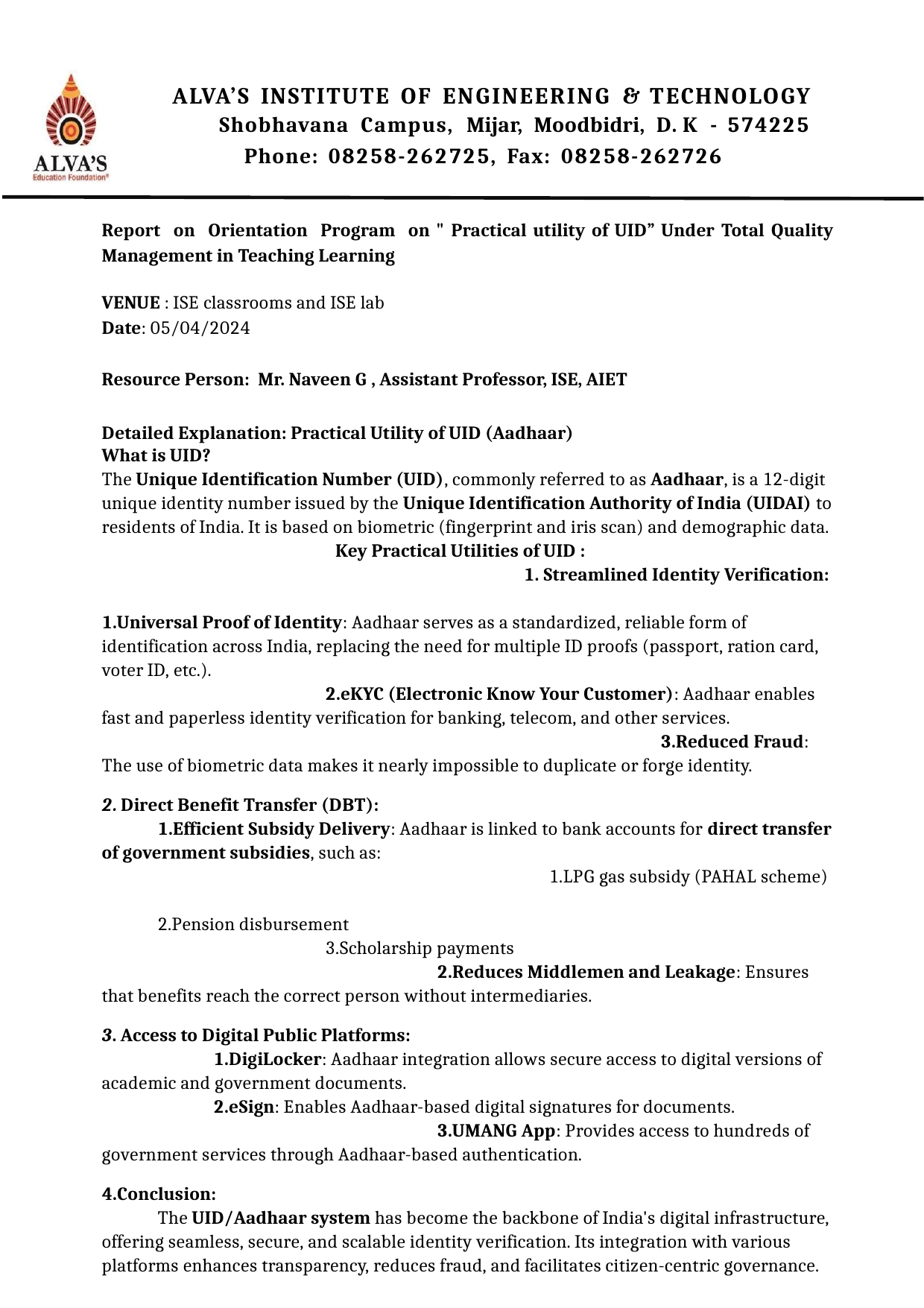

ALVA’S INSTITUTE OF ENGINEERING & TECHNOLOGY
        Shobhavana Campus, Mijar, Moodbidri, D. K - 574225
Phone: 08258-262725, Fax: 08258-262726

Report  on  Orientation  Program  on " Practical utility of UID” Under Total Quality Management in Teaching Learning

VENUE : ISE classrooms and ISE lab
Date: 05/04/2024

Resource Person:  Mr. Naveen G , Assistant Professor, ISE, AIET

Detailed Explanation: Practical Utility of UID (Aadhaar)
What is UID?
The Unique Identification Number (UID), commonly referred to as Aadhaar, is a 12-digit unique identity number issued by the Unique Identification Authority of India (UIDAI) to residents of India. It is based on biometric (fingerprint and iris scan) and demographic data.                                                          Key Practical Utilities of UID :                                                                                                                                                                    1. Streamlined Identity Verification:                                                                                                                                           	1.Universal Proof of Identity: Aadhaar serves as a standardized, reliable form of identification across India, replacing the need for multiple ID proofs (passport, ration card, voter ID, etc.).                                                                                                                                                                                                 	2.eKYC (Electronic Know Your Customer): Aadhaar enables fast and paperless identity verification for banking, telecom, and other services.                                                                                                                                        	3.Reduced Fraud: The use of biometric data makes it nearly impossible to duplicate or forge identity.
2. Direct Benefit Transfer (DBT):
	1.Efficient Subsidy Delivery: Aadhaar is linked to bank accounts for direct transfer of government subsidies, such as:                                                                                                                                                                         		1.LPG gas subsidy (PAHAL scheme)                                                                                                                                               		2.Pension disbursement                                                                                                                                         		3.Scholarship payments                                                                                                                                          	2.Reduces Middlemen and Leakage: Ensures that benefits reach the correct person without intermediaries.
3. Access to Digital Public Platforms:                                                                                                                                	1.DigiLocker: Aadhaar integration allows secure access to digital versions of academic and government documents.
		2.eSign: Enables Aadhaar-based digital signatures for documents.                                                                           		3.UMANG App: Provides access to hundreds of government services through Aadhaar-based authentication.
4.Conclusion:
	The UID/Aadhaar system has become the backbone of India's digital infrastructure, offering seamless, secure, and scalable identity verification. Its integration with various platforms enhances transparency, reduces fraud, and facilitates citizen-centric governance.